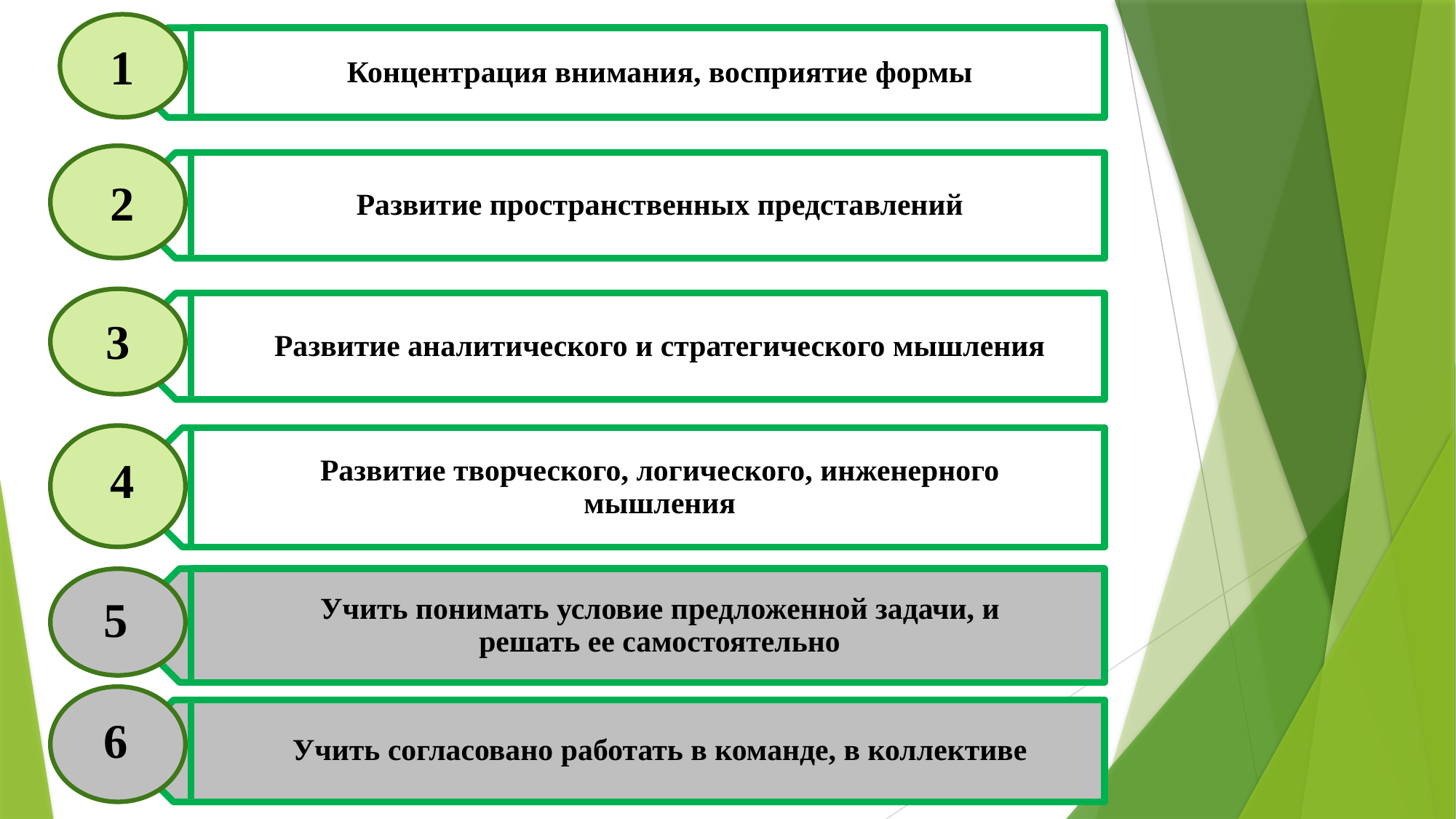

Концентрация внимания, восприятие формы
1

Развитие пространственных представлений
2

Развитие аналитического и стратегического мышления
3

Развитие творческого, логического, инженерного мышления
4

Учить понимать условие предложенной задачи, и решать ее самостоятельно
5

Учить согласовано работать в команде, в коллективе
6